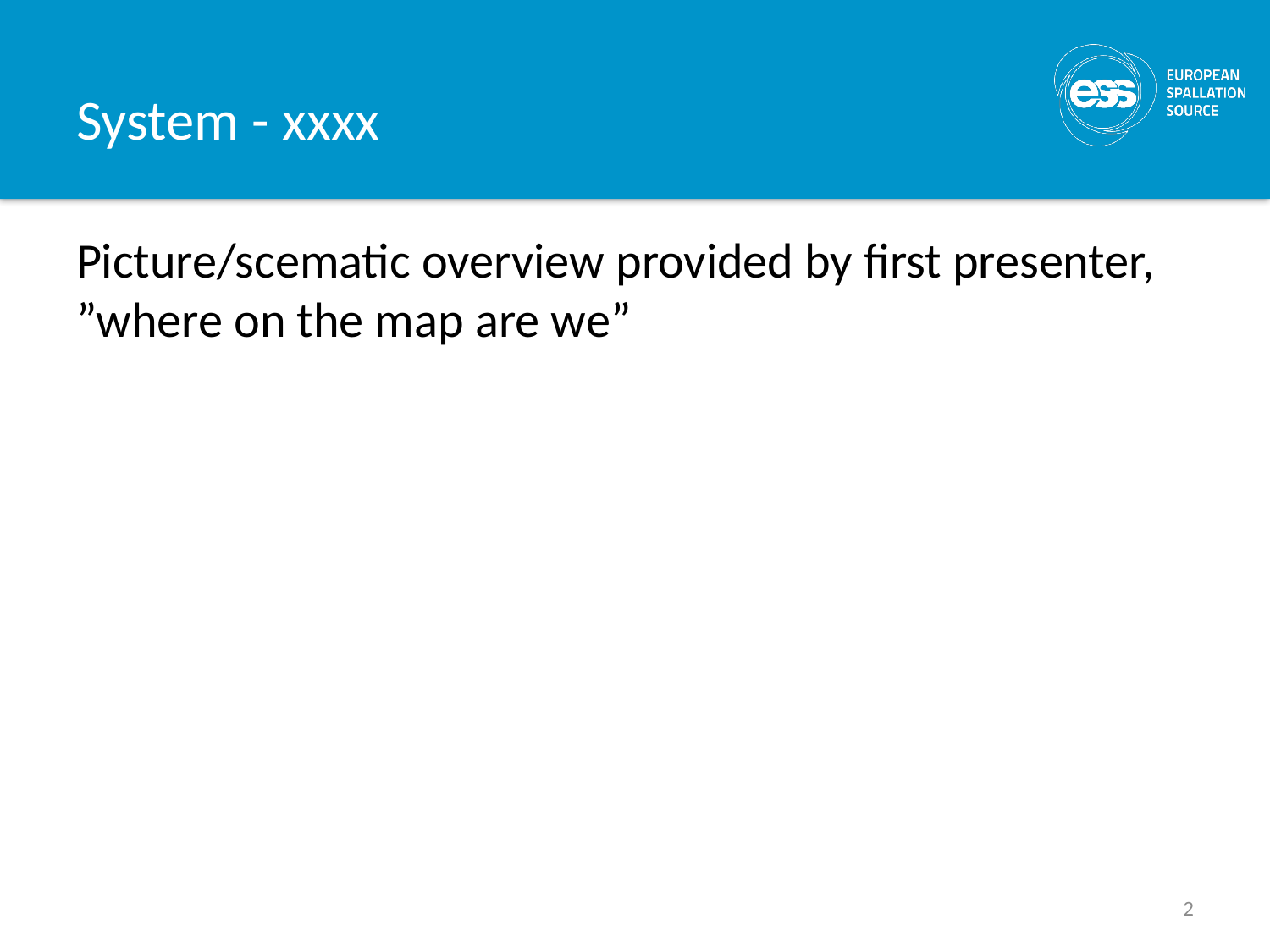

# System - xxxx
Picture/scematic overview provided by first presenter, ”where on the map are we”
2